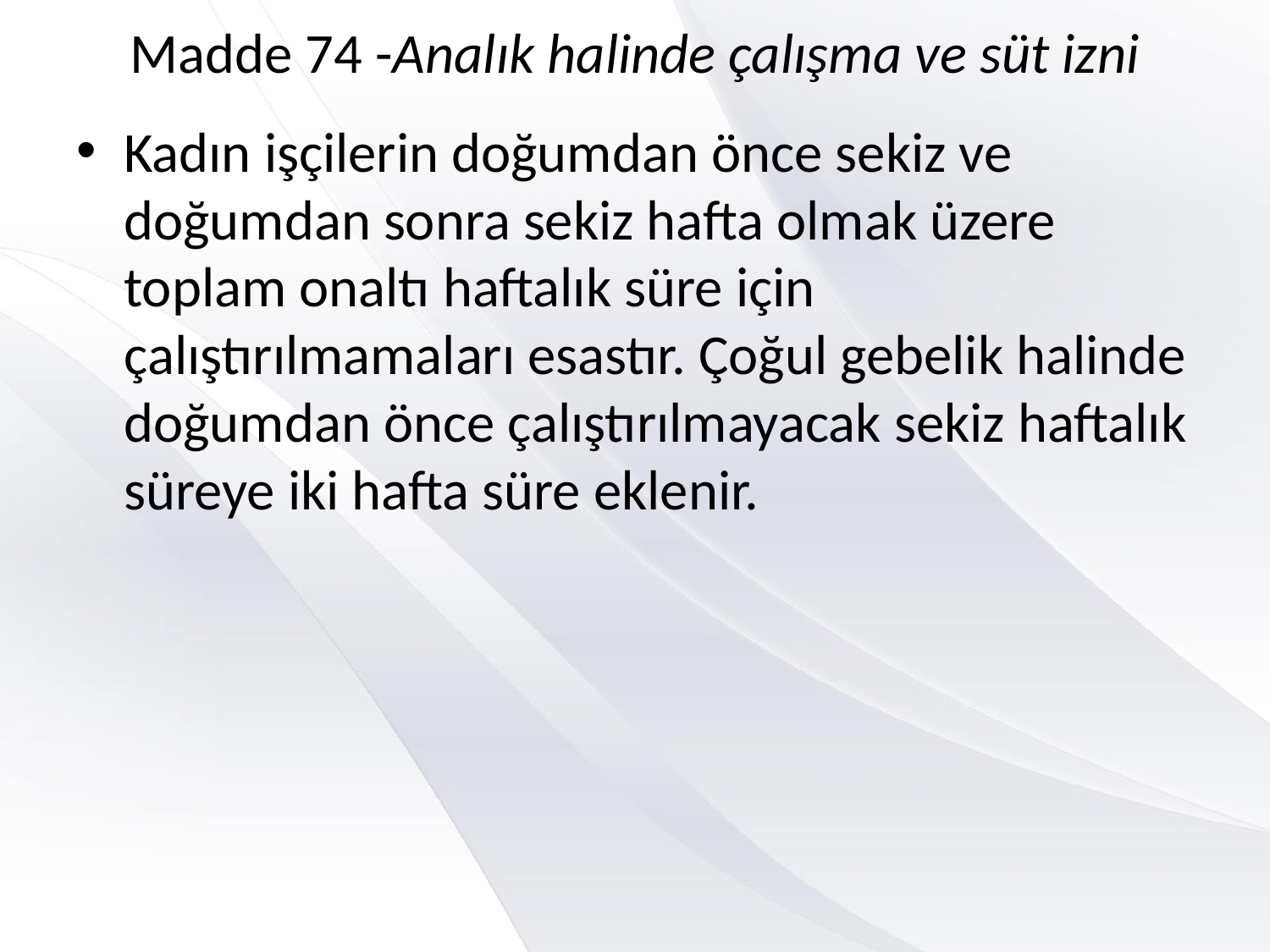

# Madde 74 -Analık halinde çalışma ve süt izni
Kadın işçilerin doğumdan önce sekiz ve doğumdan sonra sekiz hafta olmak üzere toplam onaltı haftalık süre için çalıştırılmamaları esastır. Çoğul gebelik halinde doğumdan önce çalıştırılmayacak sekiz haftalık süreye iki hafta süre eklenir.